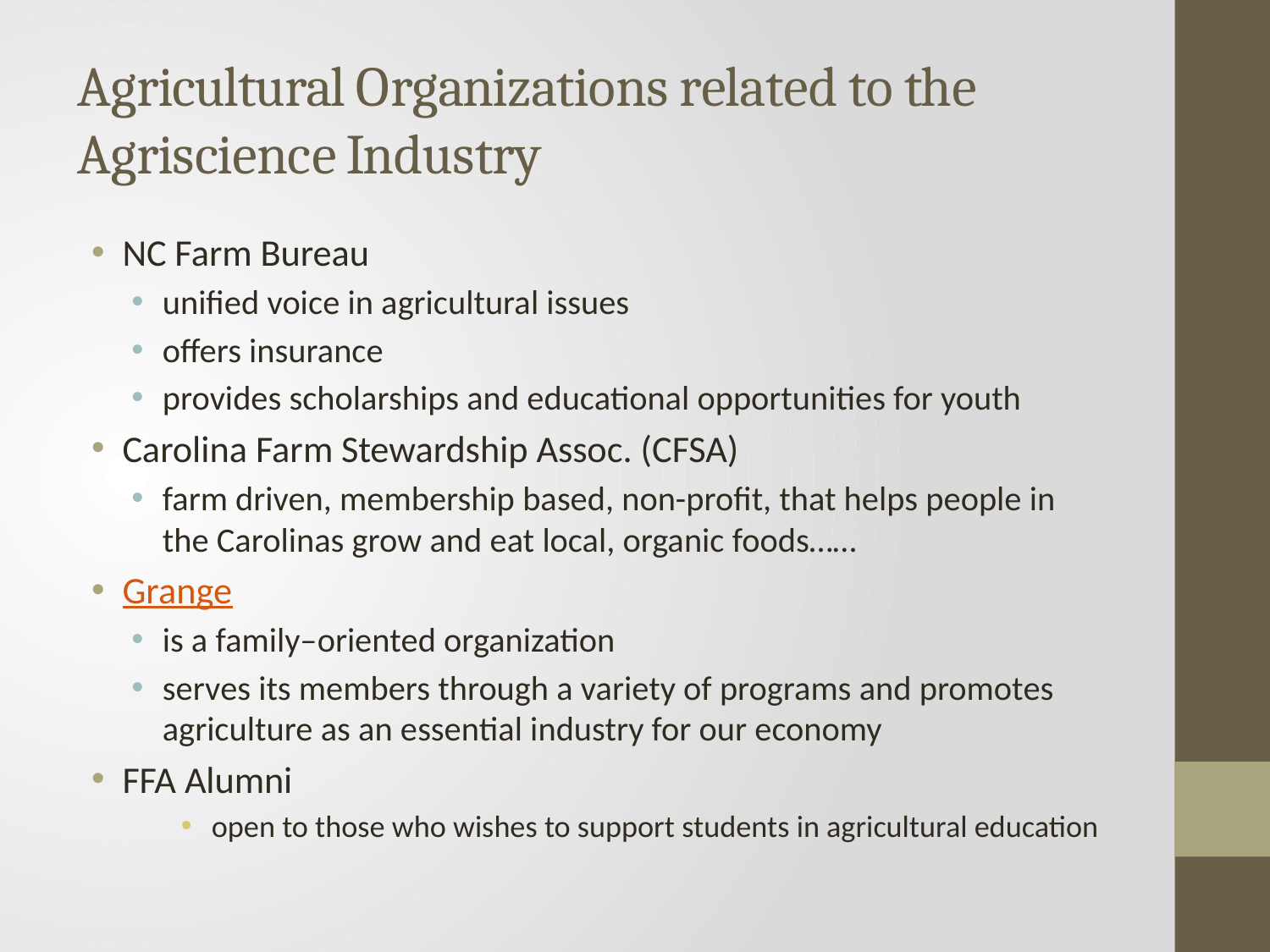

# Agricultural Organizations related to the Agriscience Industry
NC Farm Bureau
unified voice in agricultural issues
offers insurance
provides scholarships and educational opportunities for youth
Carolina Farm Stewardship Assoc. (CFSA)
farm driven, membership based, non-profit, that helps people in the Carolinas grow and eat local, organic foods……
Grange
is a family–oriented organization
serves its members through a variety of programs and promotes agriculture as an essential industry for our economy
FFA Alumni
open to those who wishes to support students in agricultural education